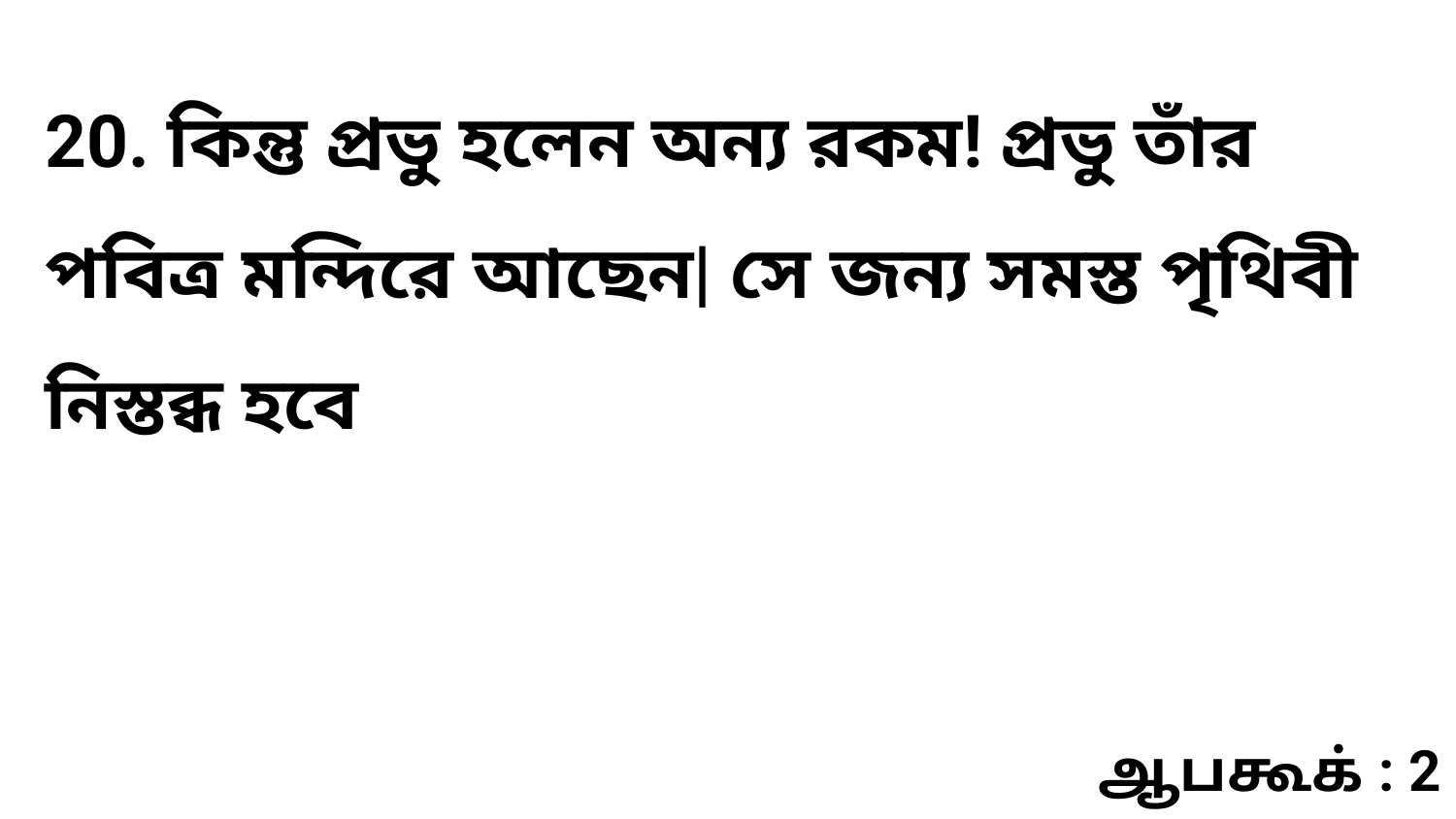

20. কিন্তু প্রভু হলেন অন্য রকম! প্রভু তাঁর পবিত্র মন্দিরে আছেন| সে জন্য সমস্ত পৃথিবী নিস্তব্ধ হবে
ஆபகூக் : 2